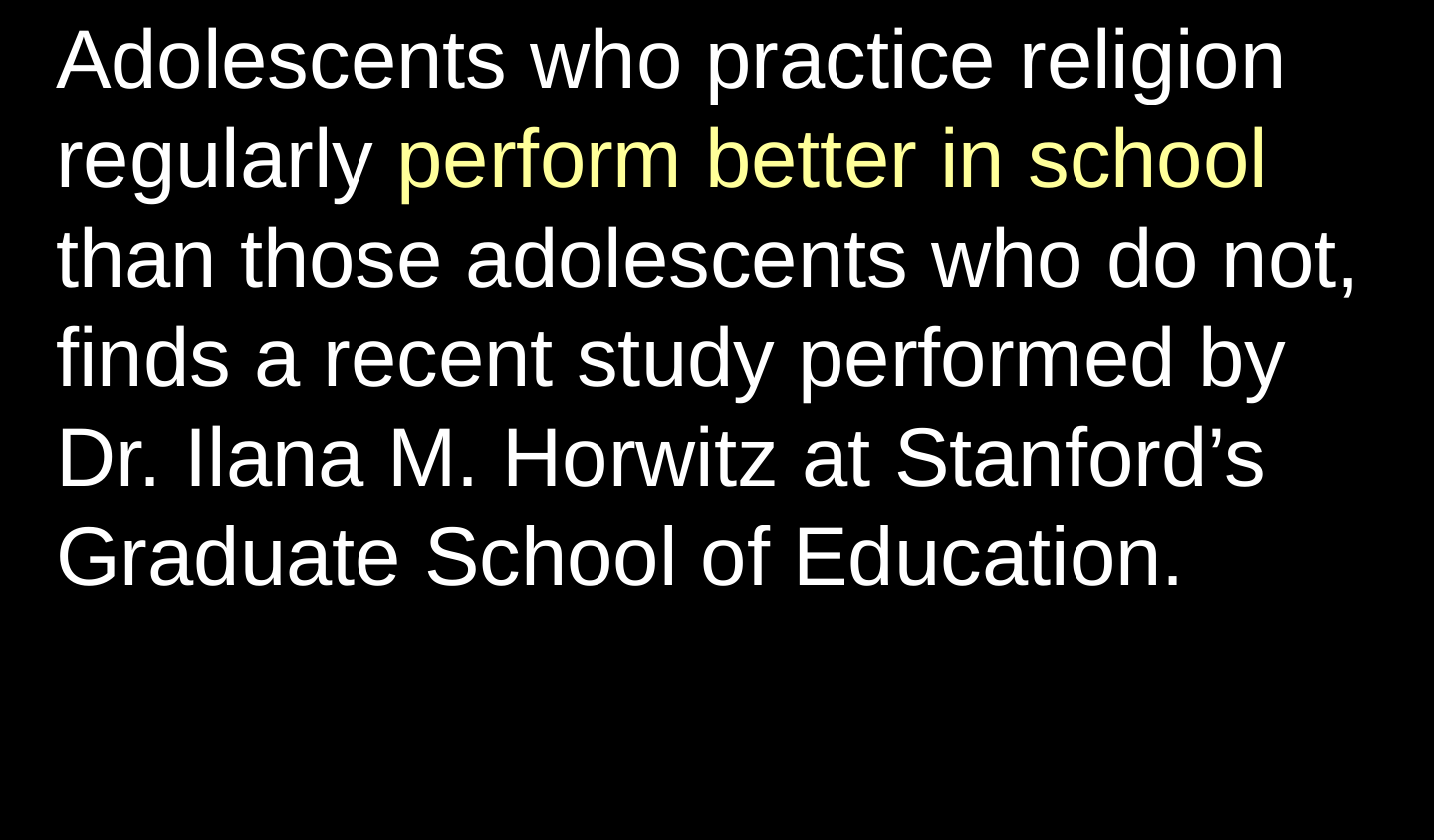

Adolescents who practice religion regularly perform better in school than those adolescents who do not, finds a recent study performed by Dr. Ilana M. Horwitz at Stanford’s Graduate School of Education.